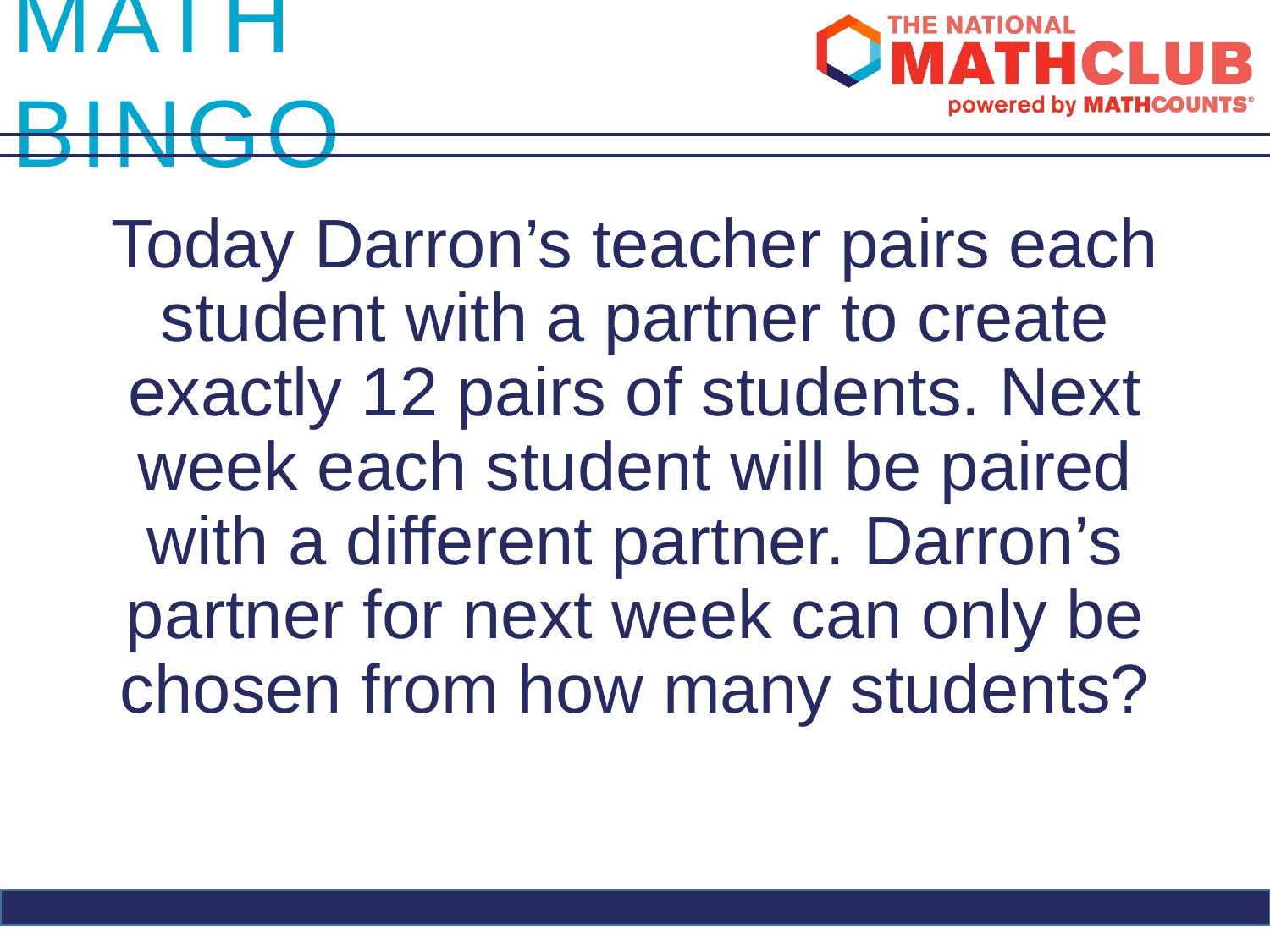

Today Darron’s teacher pairs each student with a partner to create exactly 12 pairs of students. Next week each student will be paired with a different partner. Darron’s partner for next week can only be chosen from how many students?